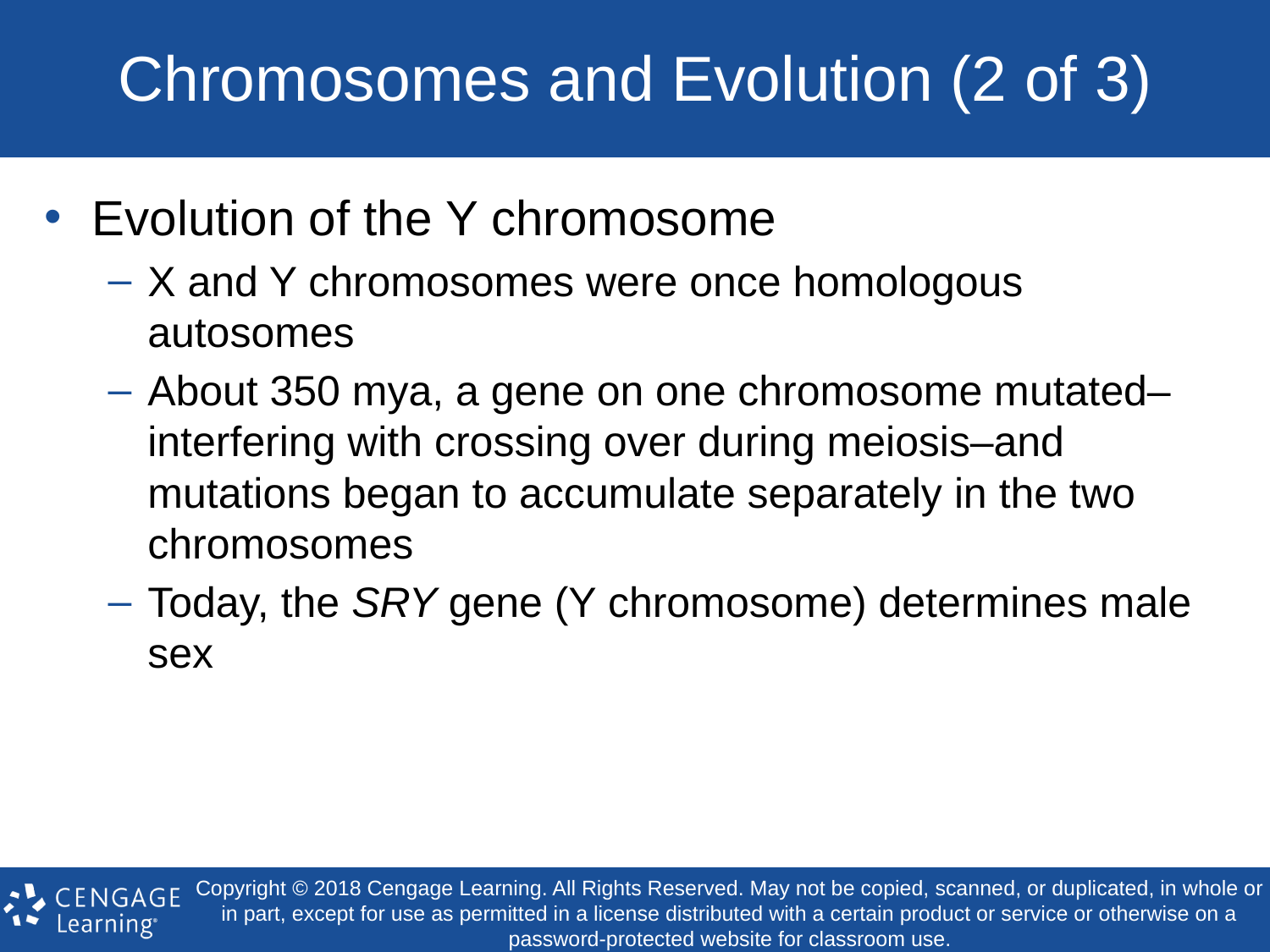

# Chromosomes and Evolution (2 of 3)
Evolution of the Y chromosome
X and Y chromosomes were once homologous autosomes
About 350 mya, a gene on one chromosome mutated–interfering with crossing over during meiosis–and mutations began to accumulate separately in the two chromosomes
Today, the SRY gene (Y chromosome) determines male sex